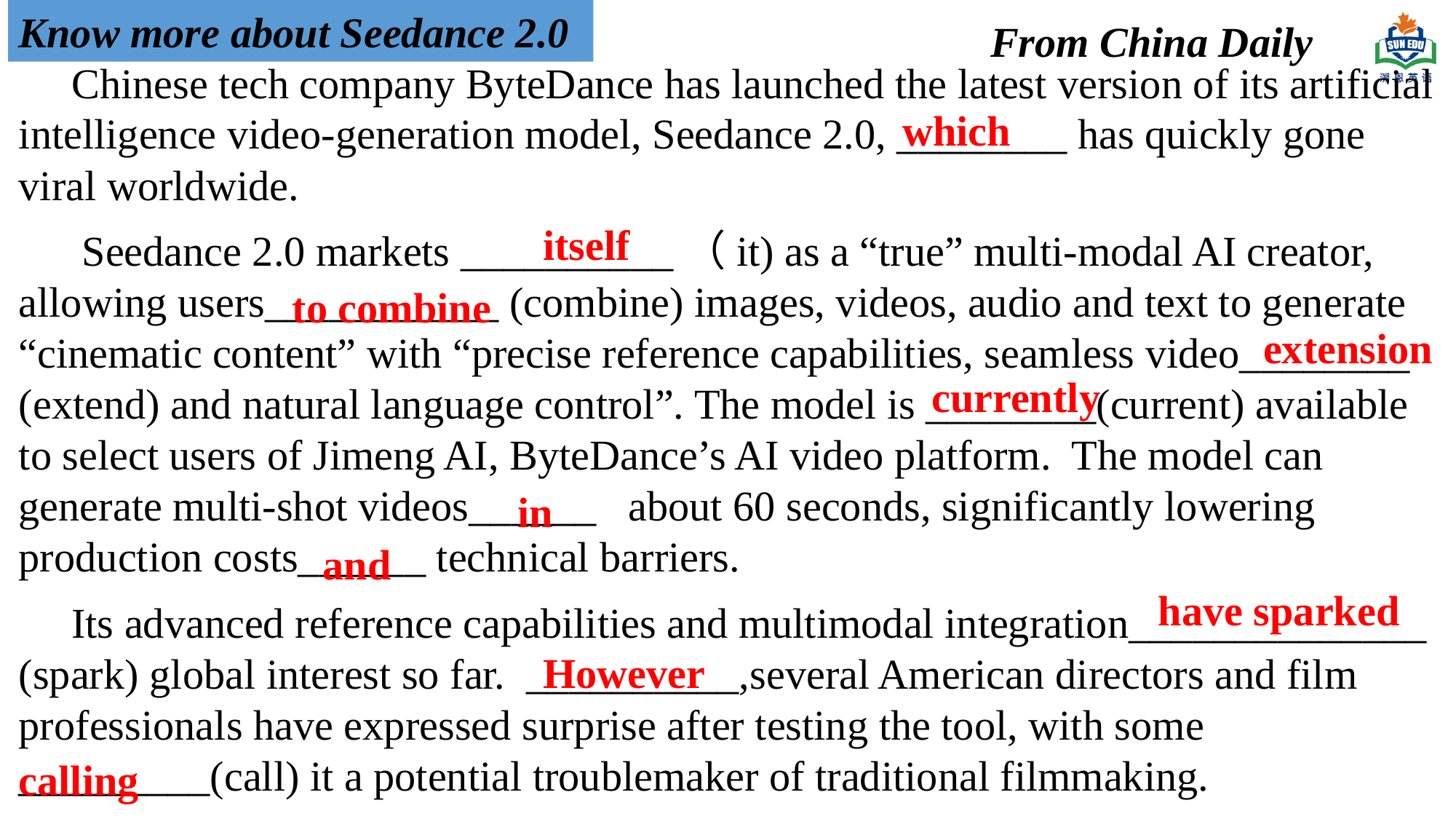

Know more about Seedance 2.0
 From China Daily
     Chinese tech company ByteDance has launched the latest version of its artificial intelligence video-generation model, Seedance 2.0, ________ has quickly gone viral worldwide.
      Seedance 2.0 markets __________（it) as a “true” multi-modal AI creator, allowing users___________ (combine) images, videos, audio and text to generate “cinematic content” with “precise reference capabilities, seamless video________ (extend) and natural language control”. The model is ________(current) available to select users of Jimeng AI, ByteDance’s AI video platform.  The model can generate multi-shot videos______   about 60 seconds, significantly lowering production costs______ technical barriers.
     Its advanced reference capabilities and multimodal integration______________ (spark) global interest so far.  __________,several American directors and film professionals have expressed surprise after testing the tool, with some _________(call) it a potential troublemaker of traditional filmmaking.
which
itself
to combine
 extension
currently
in
and
have sparked
However
calling